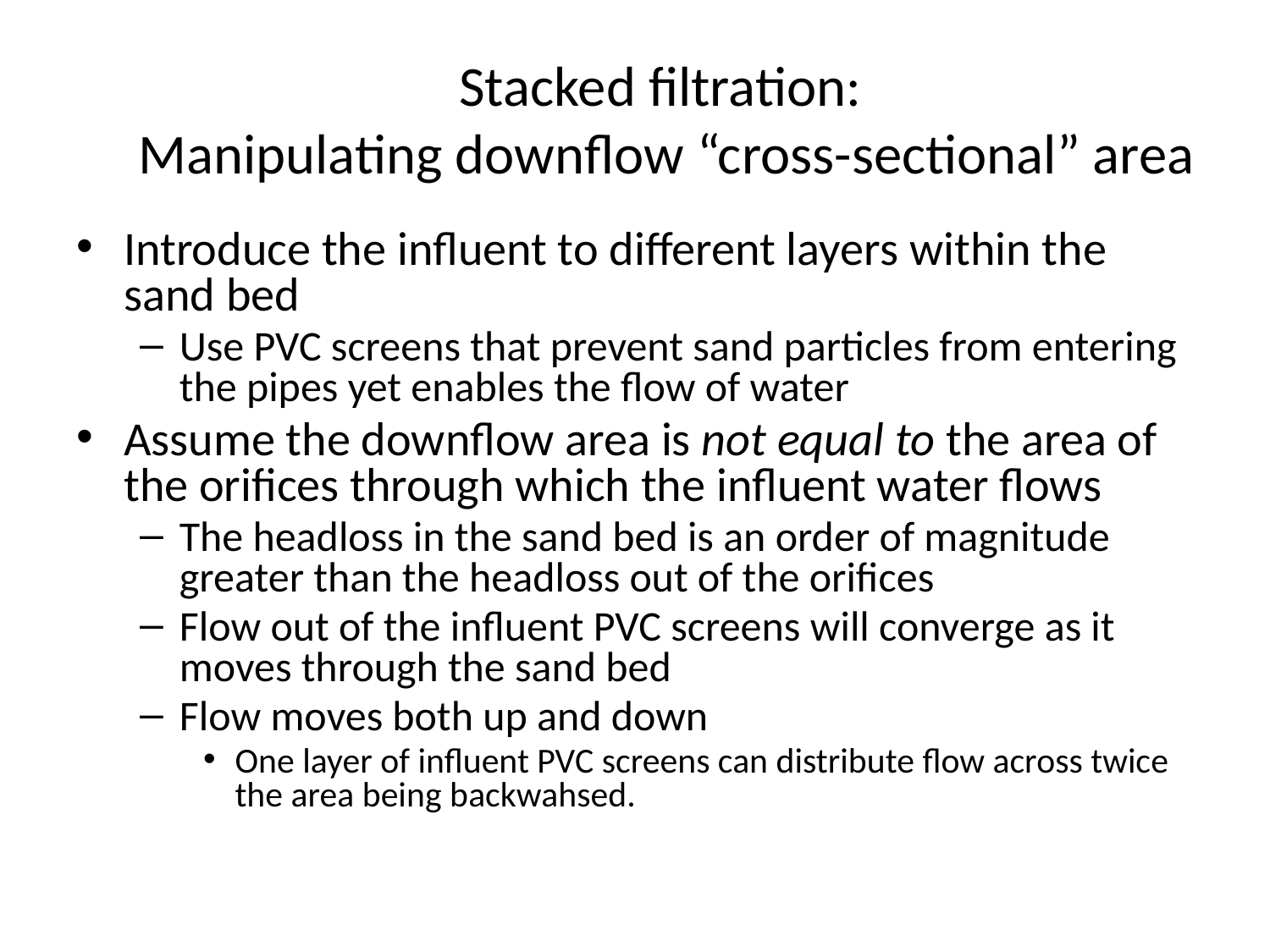

Introduce the influent to different layers within the sand bed
Use PVC screens that prevent sand particles from entering the pipes yet enables the flow of water
Assume the downflow area is not equal to the area of the orifices through which the influent water flows
The headloss in the sand bed is an order of magnitude greater than the headloss out of the orifices
Flow out of the influent PVC screens will converge as it moves through the sand bed
Flow moves both up and down
One layer of influent PVC screens can distribute flow across twice the area being backwahsed.
Stacked filtration:
Manipulating downflow “cross-sectional” area